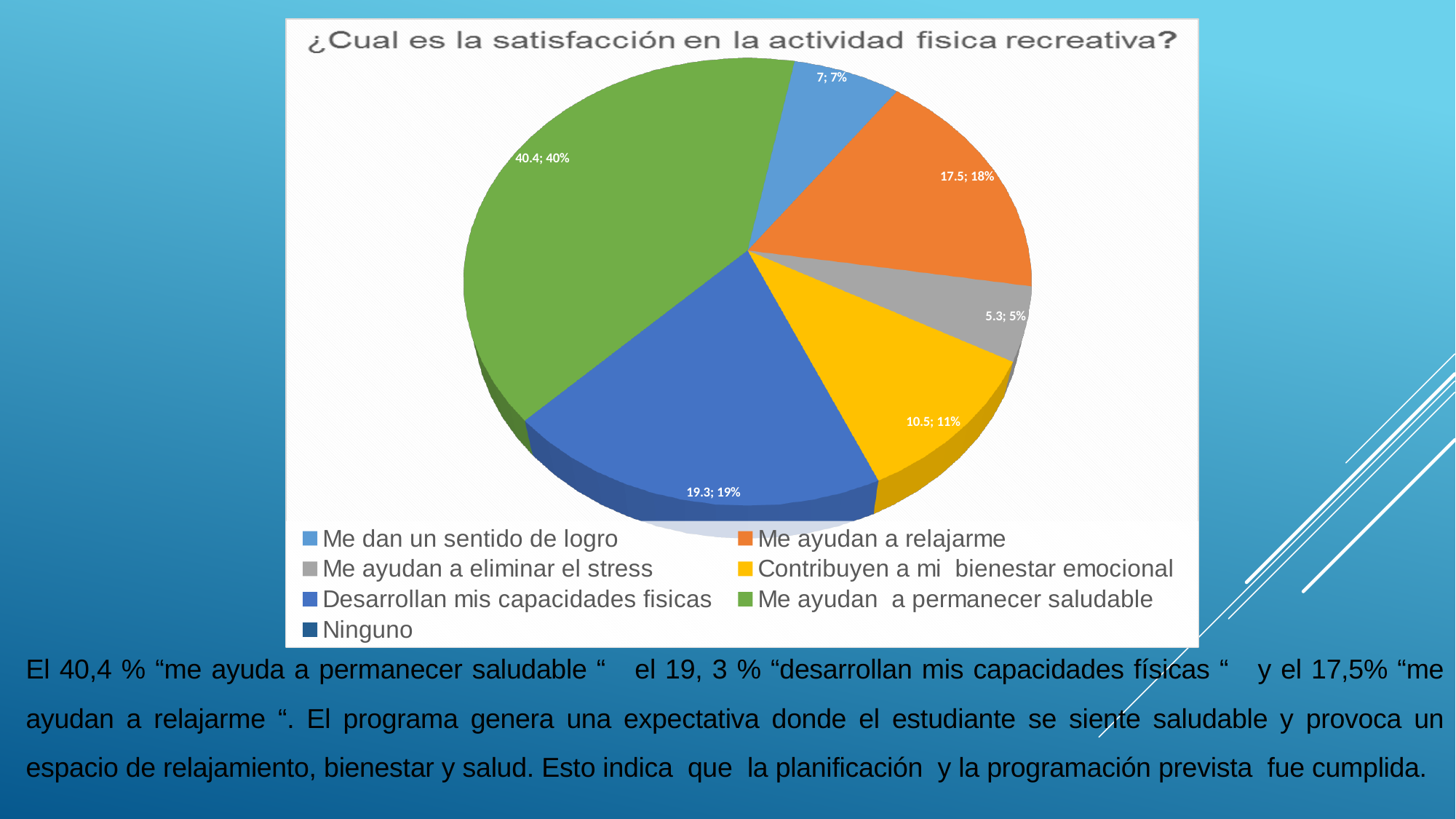

[unsupported chart]

El 40,4 % “me ayuda a permanecer saludable “   el 19, 3 % “desarrollan mis capacidades físicas “   y el 17,5% “me ayudan a relajarme “. El programa genera una expectativa donde el estudiante se siente saludable y provoca un espacio de relajamiento, bienestar y salud. Esto indica  que  la planificación  y la programación prevista  fue cumplida.